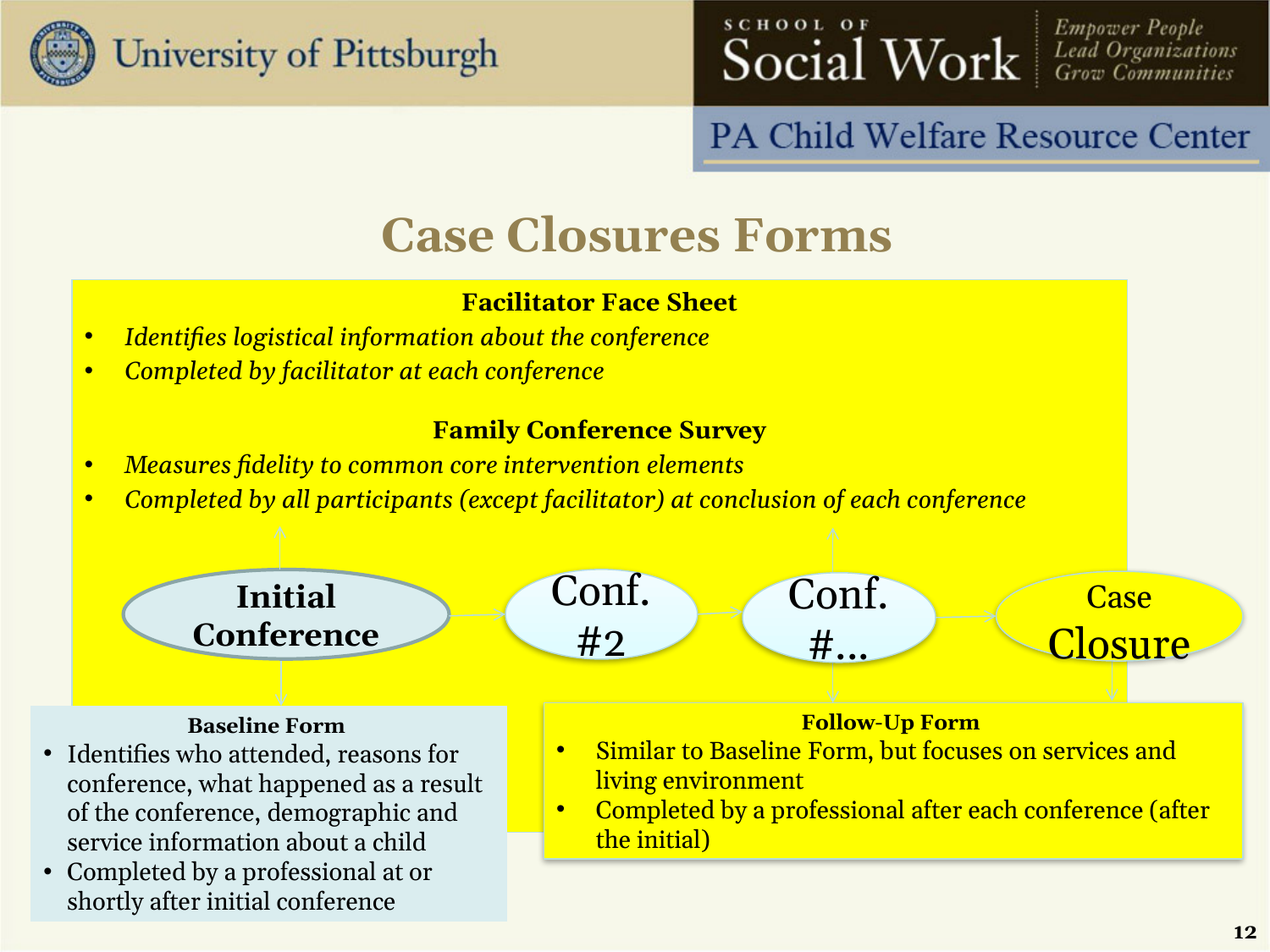

# Case Closures Forms
Facilitator Face Sheet
Identifies logistical information about the conference
Completed by facilitator at each conference

Family Conference Survey
Measures fidelity to common core intervention elements
Completed by all participants (except facilitator) at conclusion of each conference
Conf. #2
Initial Conference
Case Closure
Conf. #...
Follow-Up Form
Similar to Baseline Form, but focuses on services and living environment
Completed by a professional after each conference (after the initial)
Baseline Form
Identifies who attended, reasons for conference, what happened as a result of the conference, demographic and service information about a child
Completed by a professional at or shortly after initial conference
12